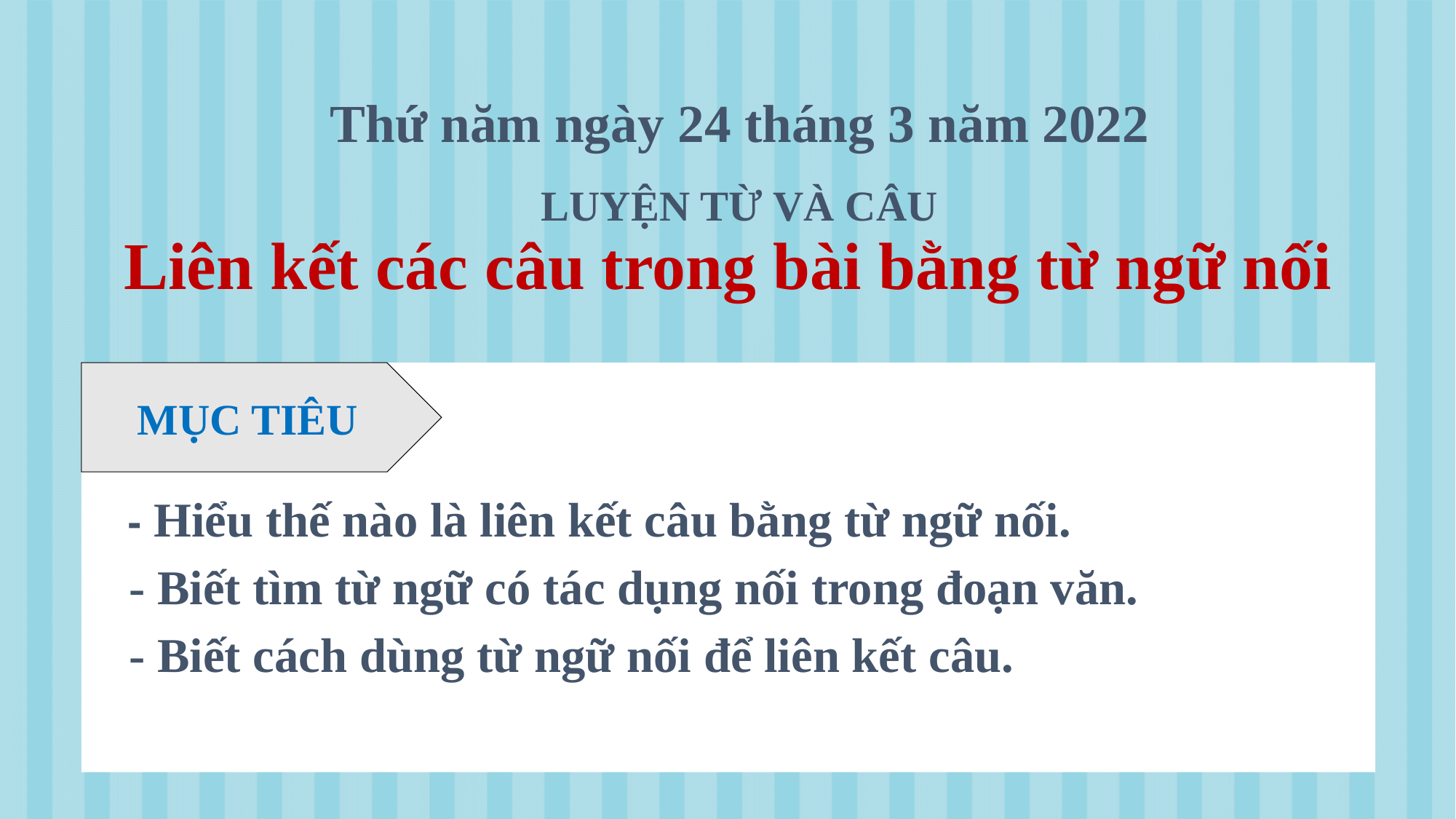

# Thứ năm ngày 24 tháng 3 năm 2022 LUYỆN TỪ VÀ CÂU
Liên kết các câu trong bài bằng từ ngữ nối

   - Hiểu thế nào là liên kết câu bằng từ ngữ nối.
   - Biết tìm từ ngữ có tác dụng nối trong đoạn văn.
   - Biết cách dùng từ ngữ nối để liên kết câu.
MỤC TIÊU